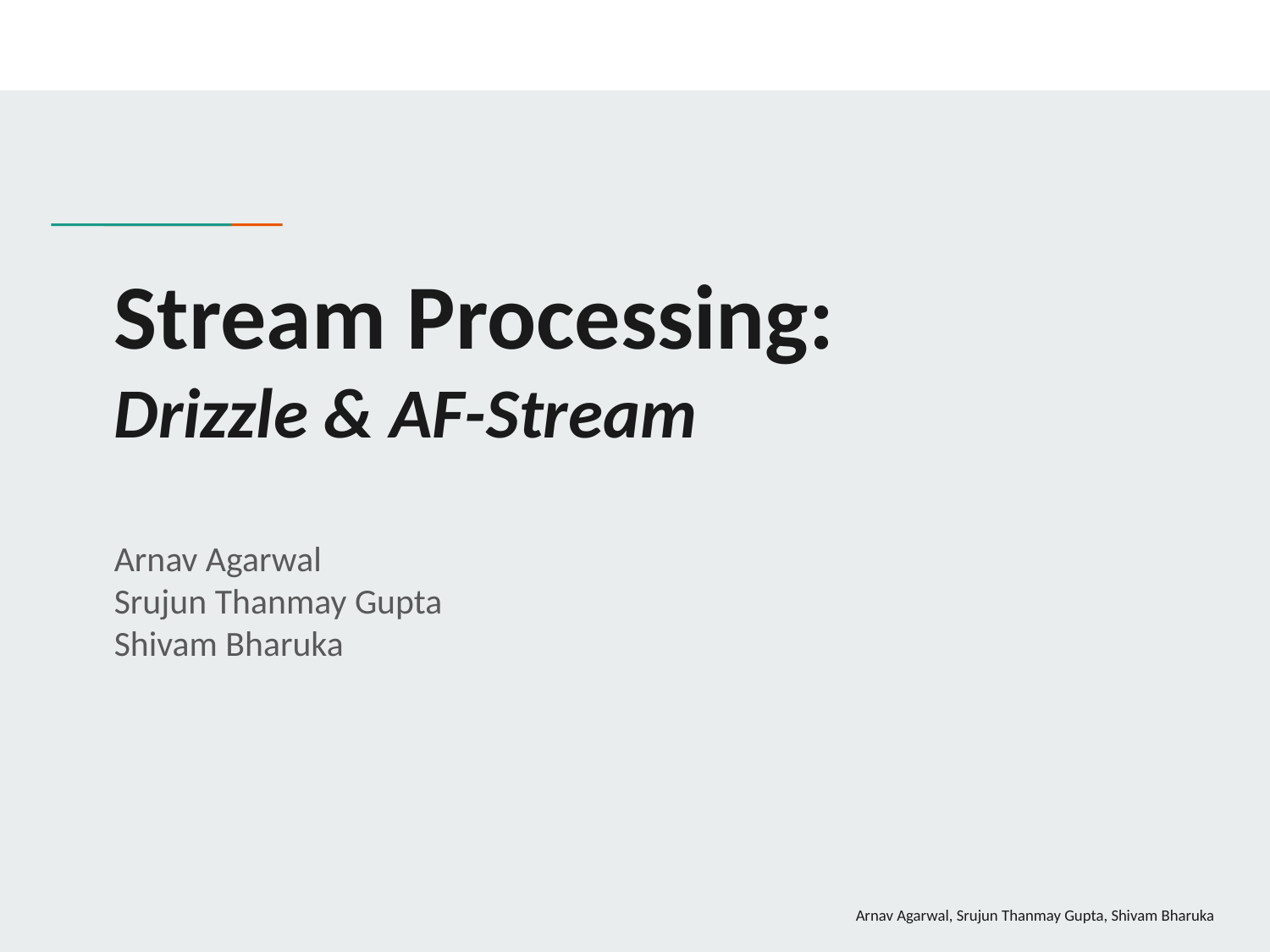

# Stream Processing:
Drizzle & AF-Stream
Arnav Agarwal
Srujun Thanmay Gupta
Shivam Bharuka